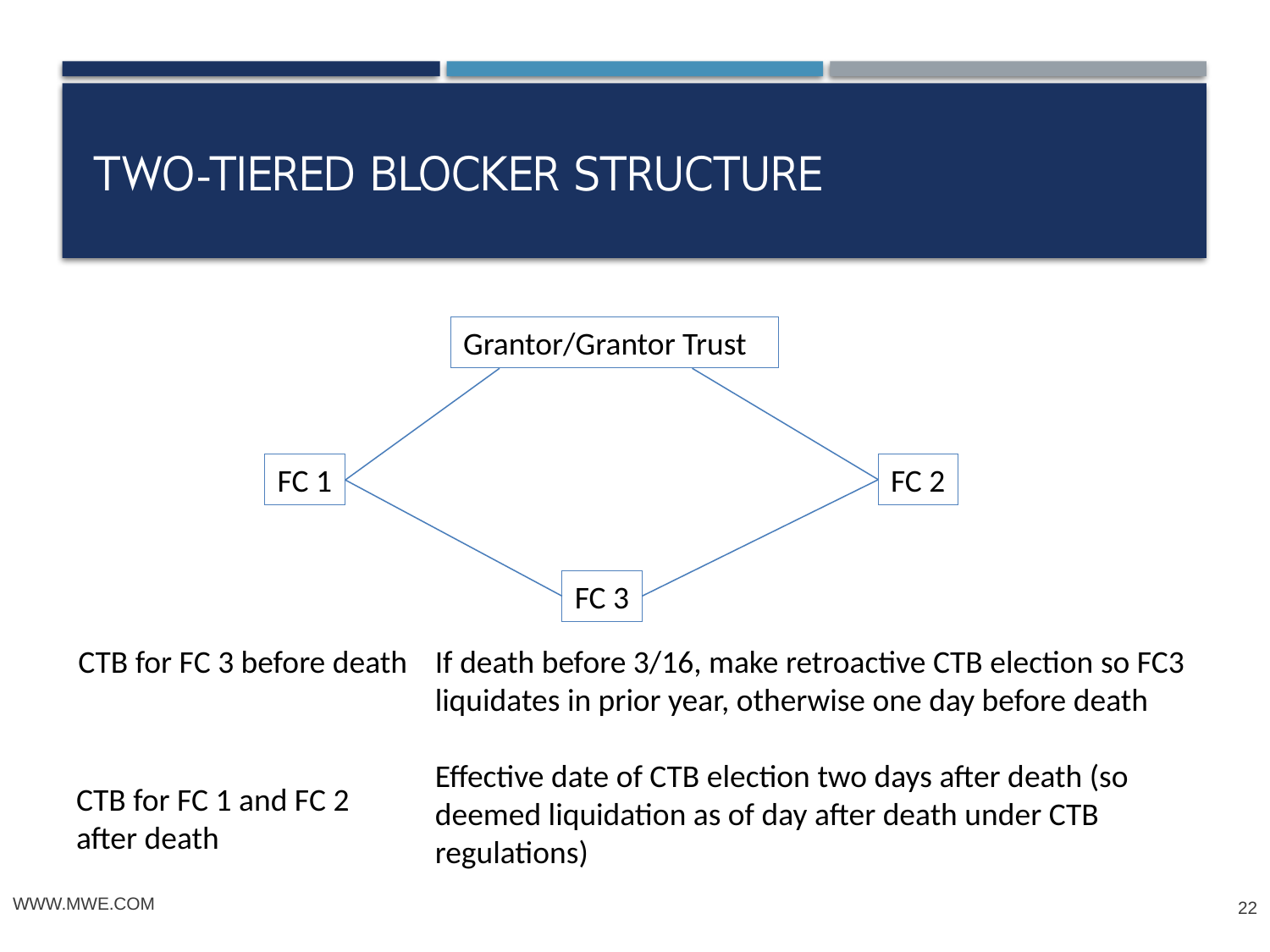

# Two-Tiered Blocker Structure
Grantor/Grantor Trust
FC 1
FC 2
FC 3
CTB for FC 3 before death
If death before 3/16, make retroactive CTB election so FC3 liquidates in prior year, otherwise one day before death

Effective date of CTB election two days after death (so deemed liquidation as of day after death under CTB regulations)

CTB for FC 1 and FC 2 after death
www.mwe.com
22